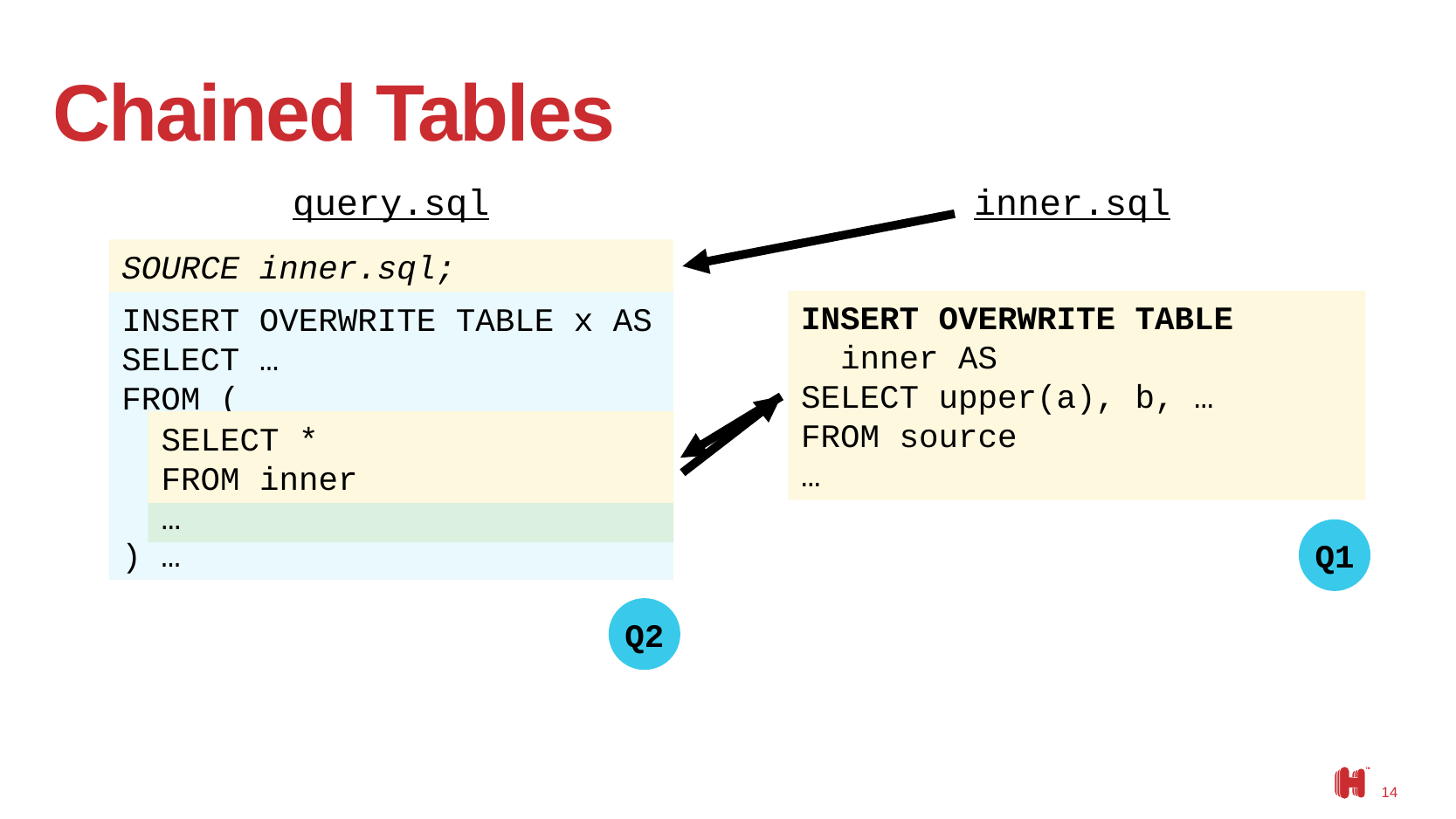

# Chained Tables
query.sql
inner.sql
SOURCE inner.sql;
INSERT OVERWRITE TABLE
  inner AS
SELECT upper(a), b, …
FROM source
…
INSERT OVERWRITE TABLE x AS
SELECT …
FROM (

) …
SELECT upper(a), b, …
FROM source
…
SELECT *
FROM inner

Q1

Q2